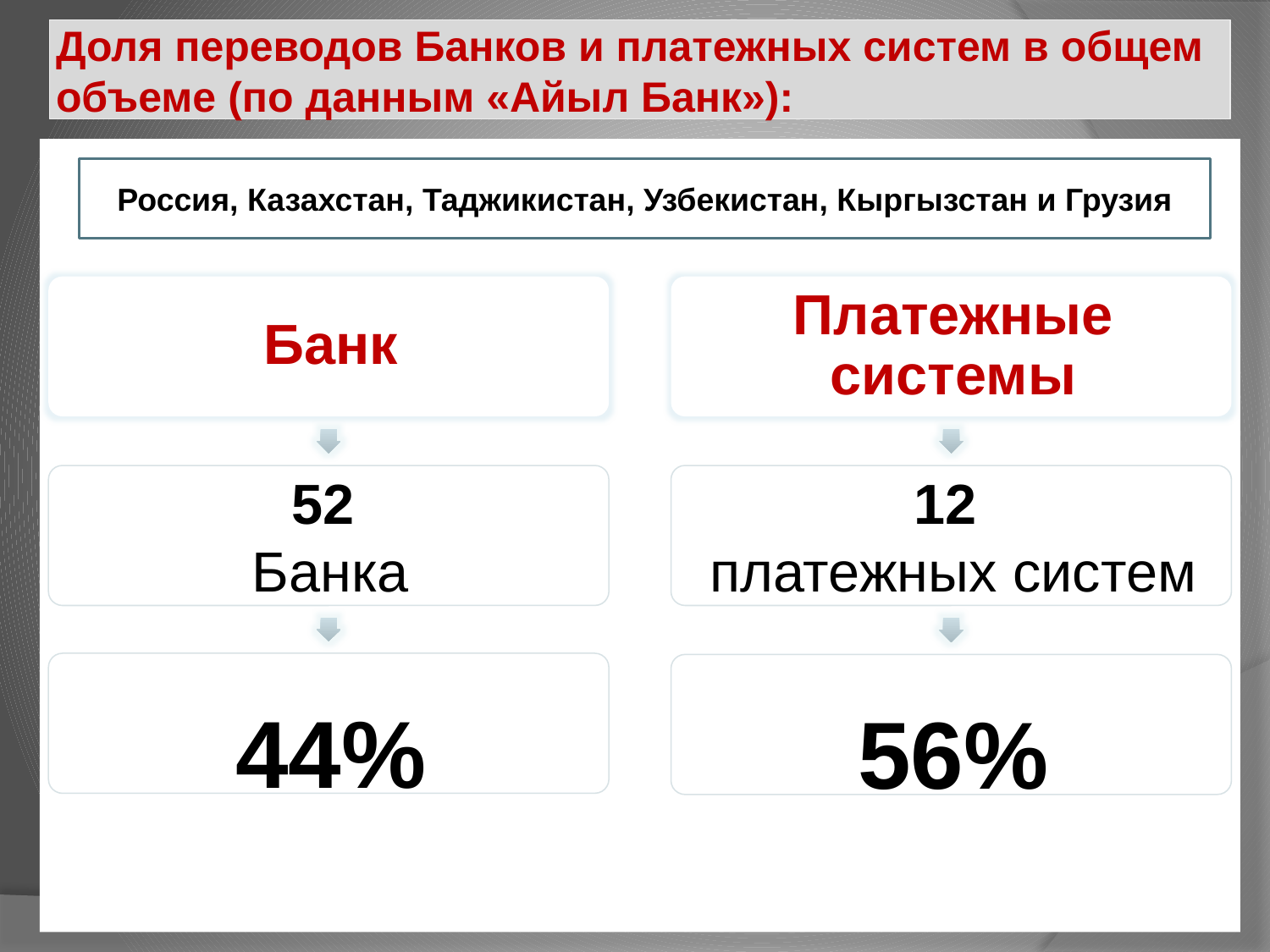

# Доля переводов Банков и платежных систем в общем объеме (по данным «Айыл Банк»):
Банк
52
Банка

44%

Платежные системы
12
платежных систем

56%

Россия, Казахстан, Таджикистан, Узбекистан, Кыргызстан и Грузия